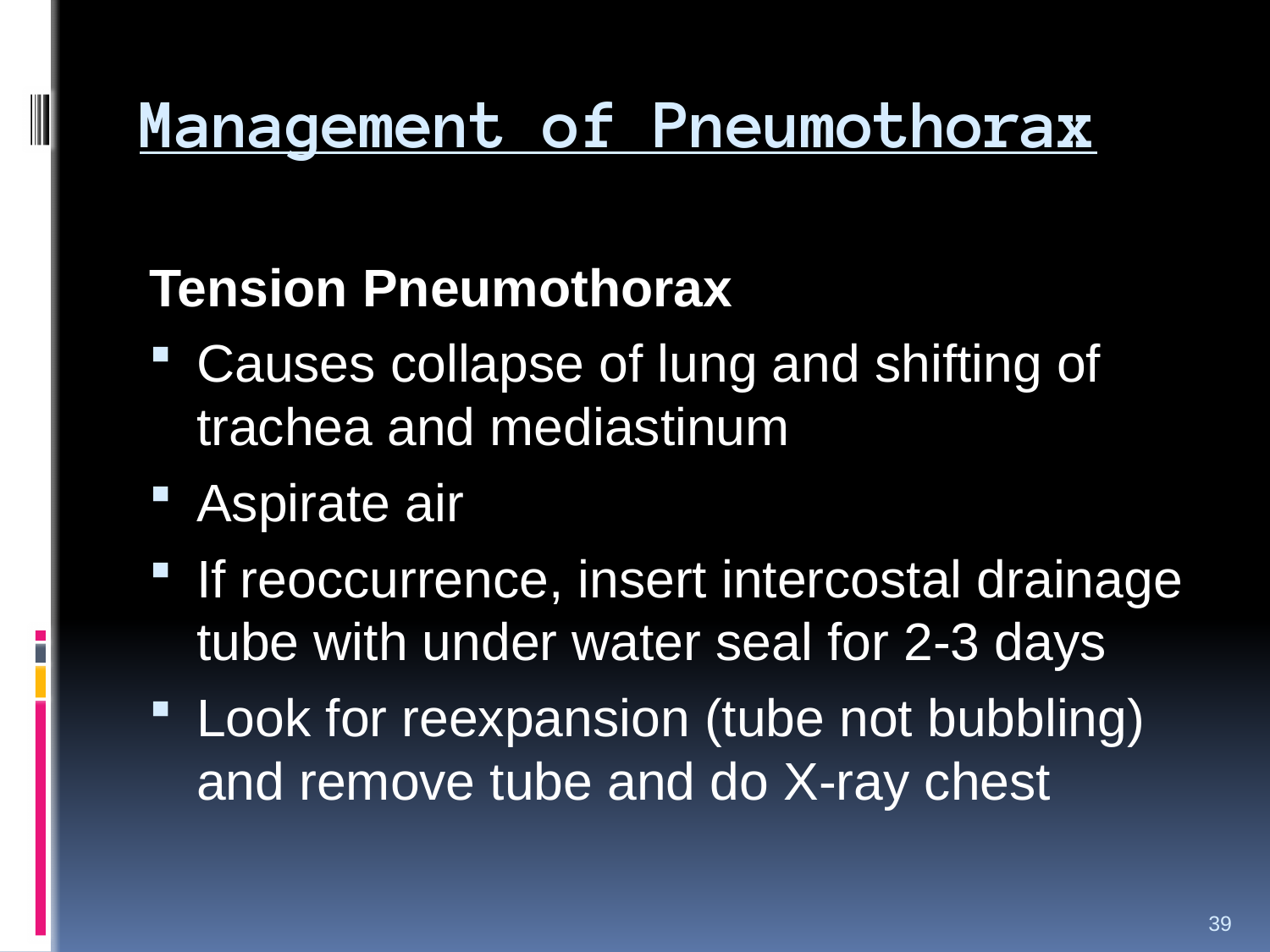

# Management of Pneumothorax
Tension Pneumothorax
Causes collapse of lung and shifting of trachea and mediastinum
Aspirate air
If reoccurrence, insert intercostal drainage tube with under water seal for 2-3 days
Look for reexpansion (tube not bubbling) and remove tube and do X-ray chest

39